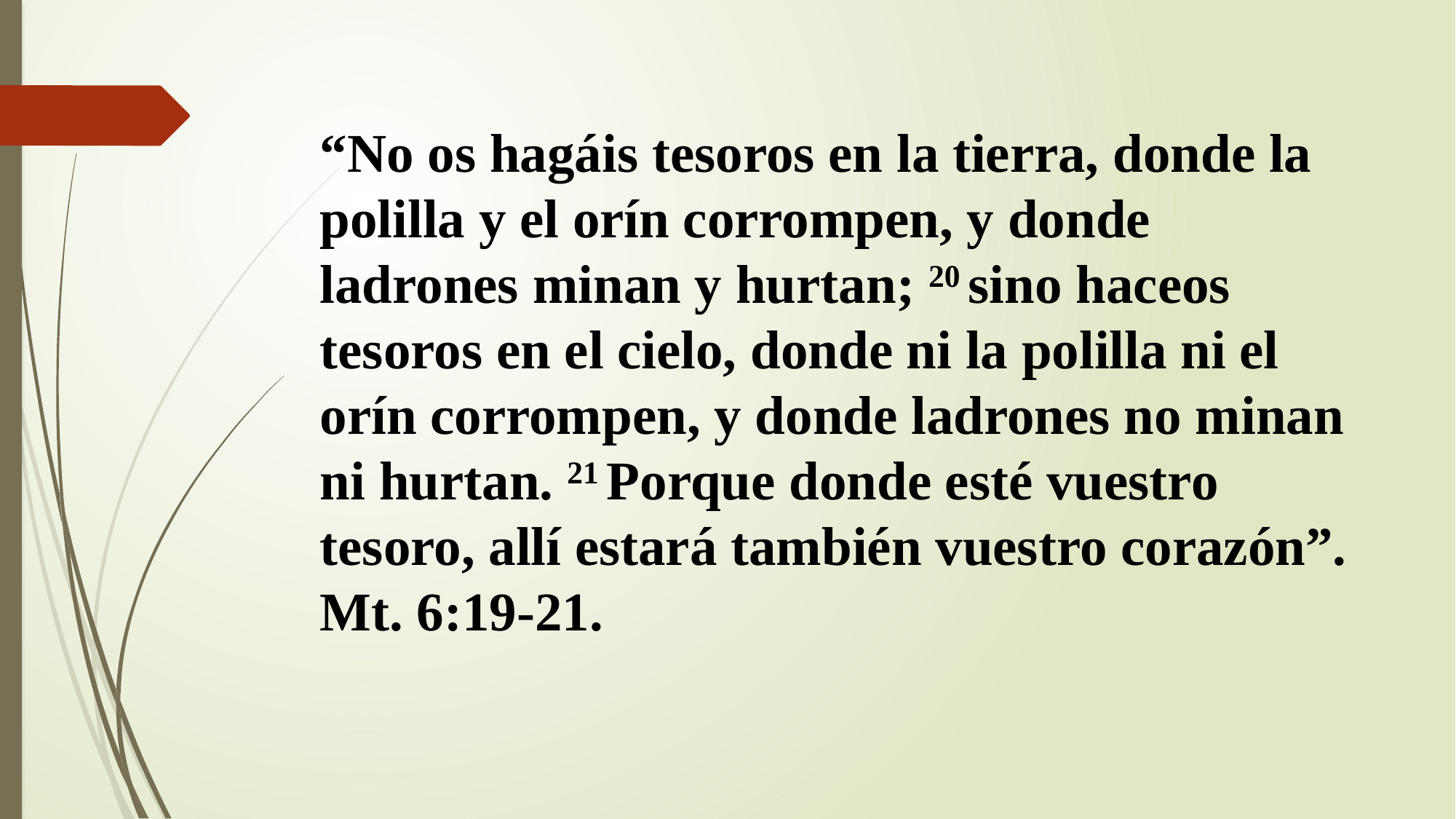

“No os hagáis tesoros en la tierra, donde la polilla y el orín corrompen, y donde ladrones minan y hurtan; 20 sino haceos tesoros en el cielo, donde ni la polilla ni el orín corrompen, y donde ladrones no minan ni hurtan. 21 Porque donde esté vuestro tesoro, allí estará también vuestro corazón”. Mt. 6:19-21.